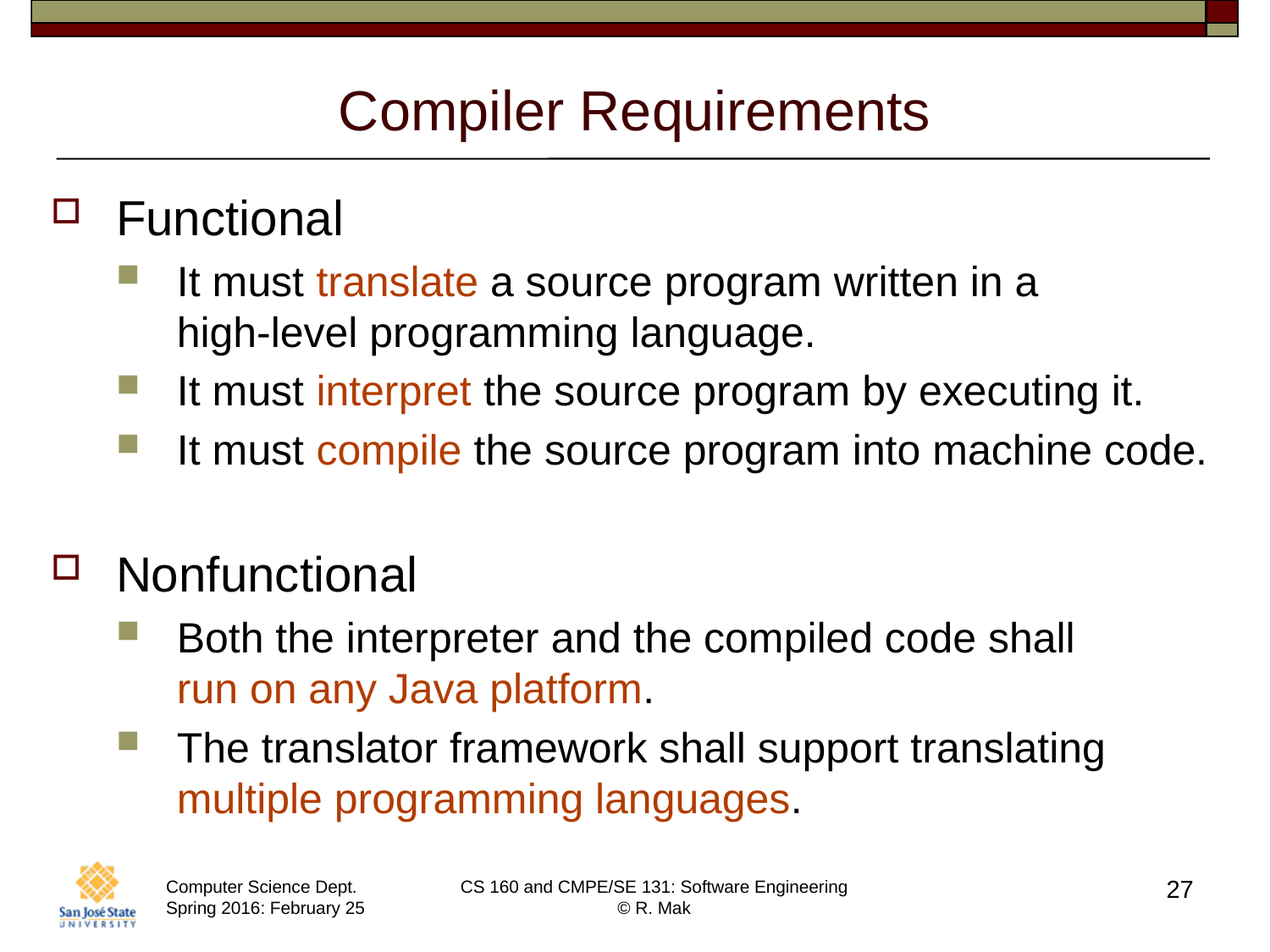

# Compiler Requirements
Functional
It must translate a source program written in a
high-level programming language.
It must interpret the source program by executing it.
It must compile the source program into machine code.

Nonfunctional
Both the interpreter and the compiled code shall
run on any Java platform.
The translator framework shall support translating multiple programming languages.
27